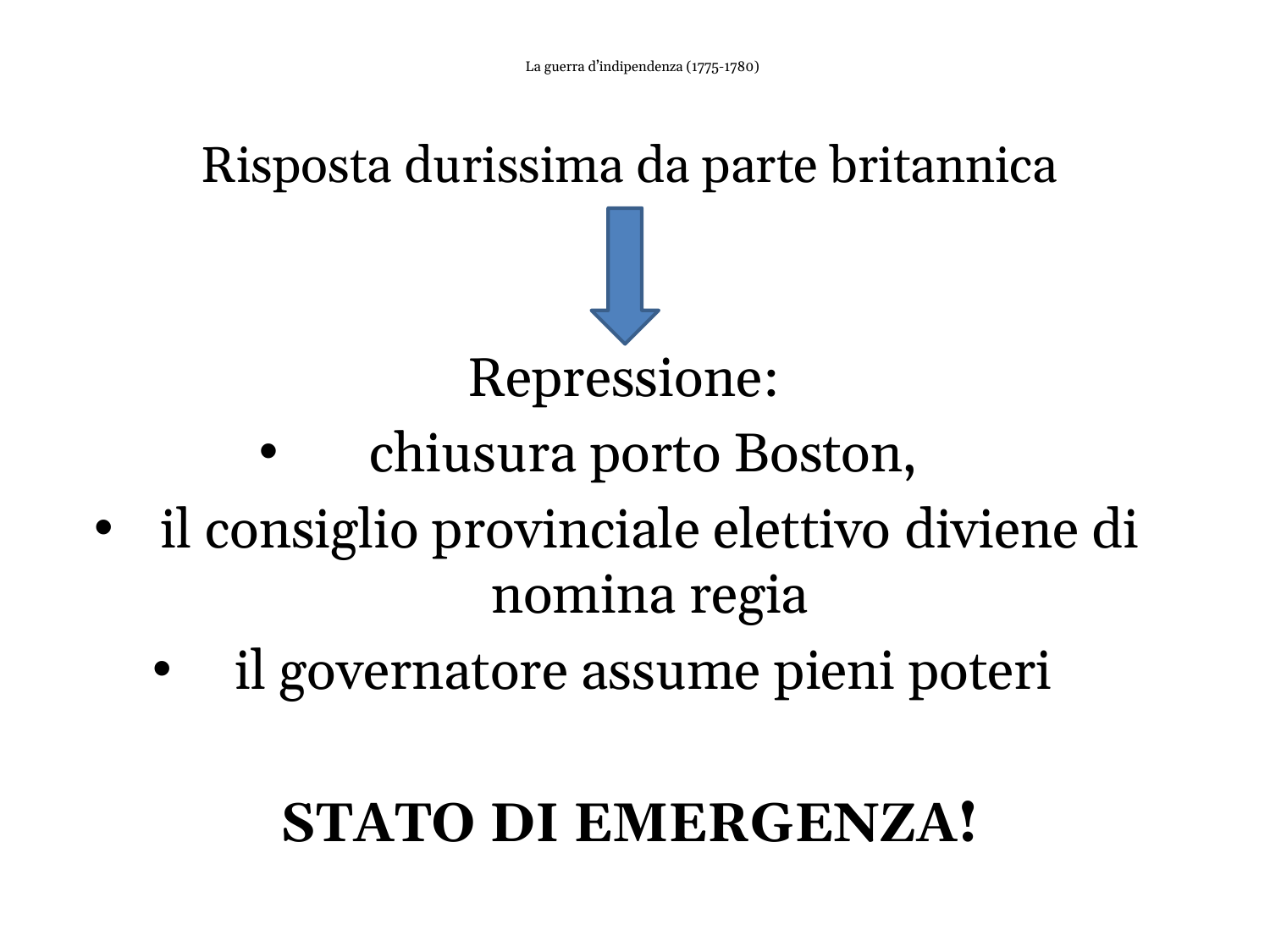

# La guerra d’indipendenza (1775-1780)
Risposta durissima da parte britannica

Repressione:
chiusura porto Boston,
il consiglio provinciale elettivo diviene di nomina regia
il governatore assume pieni poteri

STATO DI EMERGENZA!